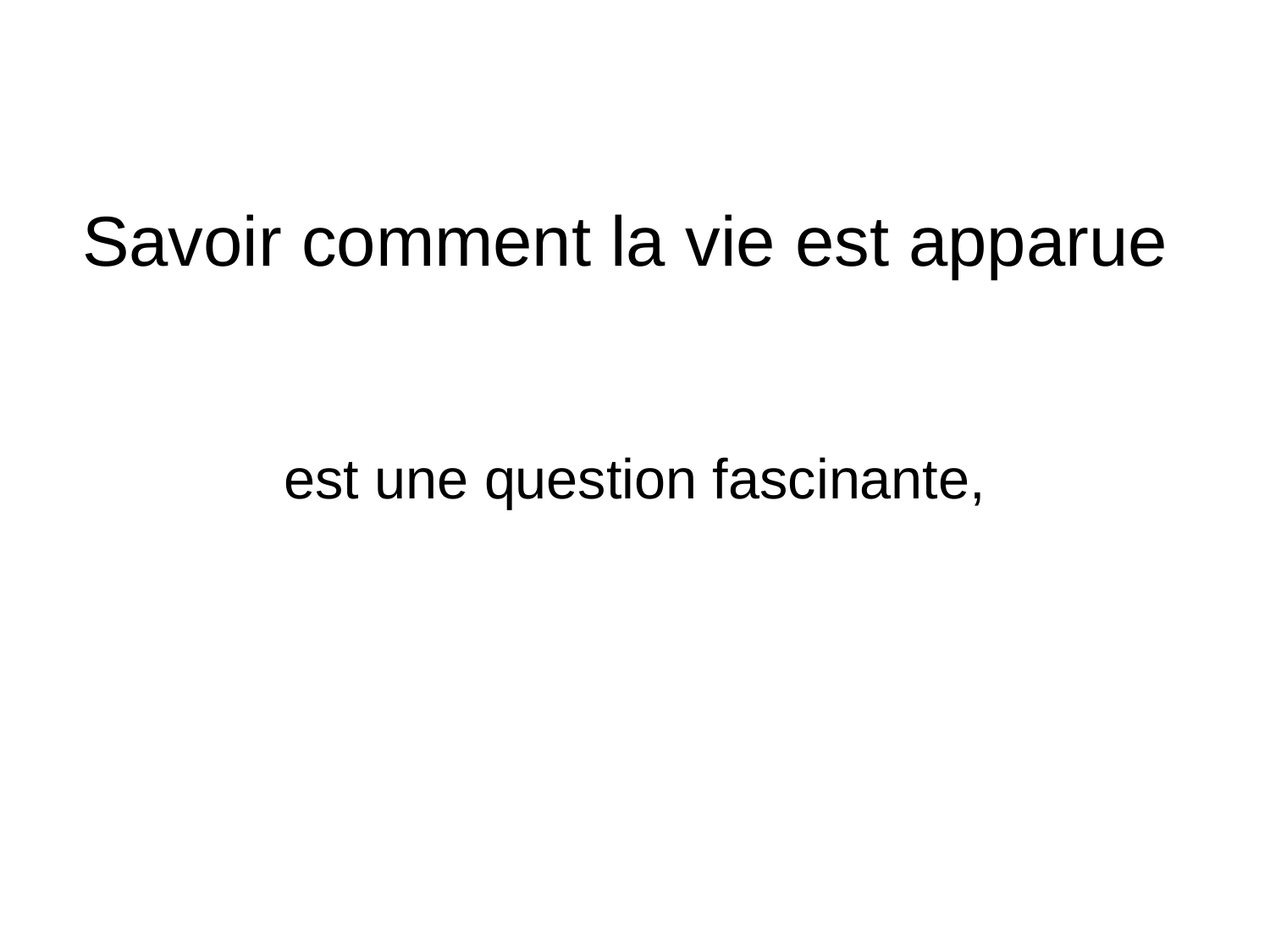

# Savoir comment la vie est apparue

est une question fascinante,